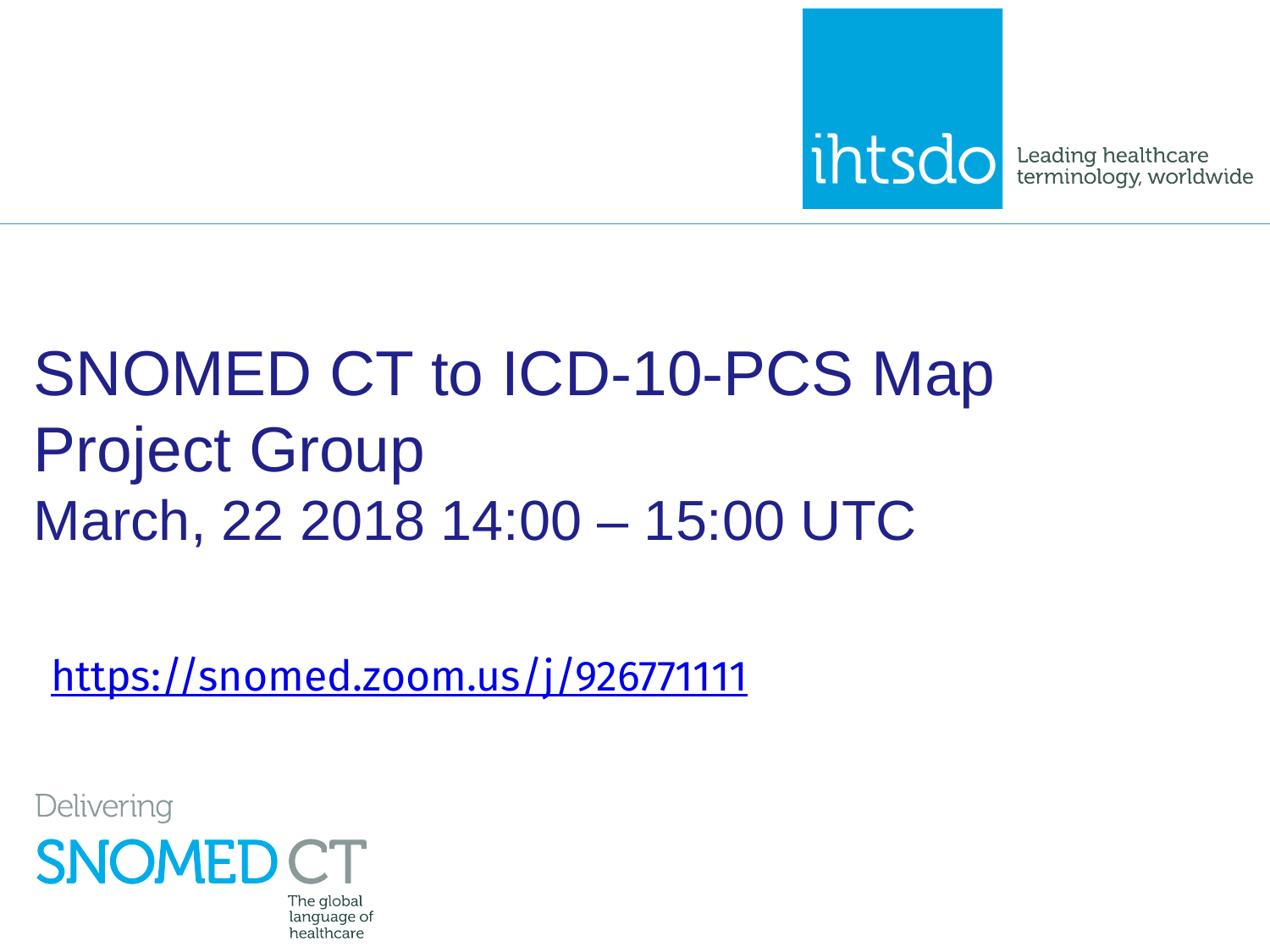

# SNOMED CT to ICD-10-PCS Map Project Group March, 22 2018 14:00 – 15:00 UTC
https://snomed.zoom.us/j/926771111